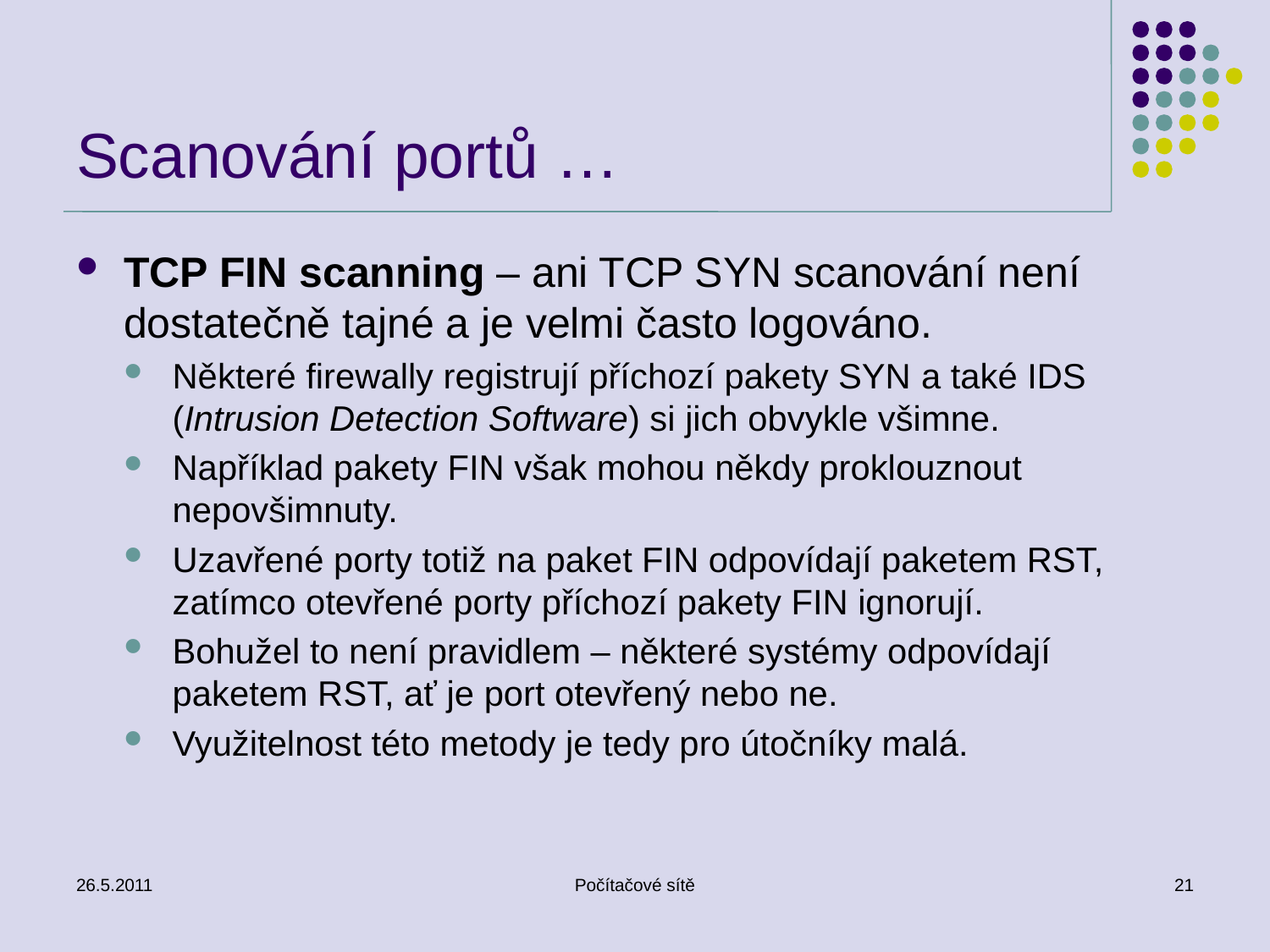

# Scanování portů …
TCP FIN scanning – ani TCP SYN scanování není dostatečně tajné a je velmi často logováno.
Některé firewally registrují příchozí pakety SYN a také IDS (Intrusion Detection Software) si jich obvykle všimne.
Například pakety FIN však mohou někdy proklouznout nepovšimnuty.
Uzavřené porty totiž na paket FIN odpovídají paketem RST, zatímco otevřené porty příchozí pakety FIN ignorují.
Bohužel to není pravidlem – některé systémy odpovídají paketem RST, ať je port otevřený nebo ne.
Využitelnost této metody je tedy pro útočníky malá.
26.5.2011
Počítačové sítě
21